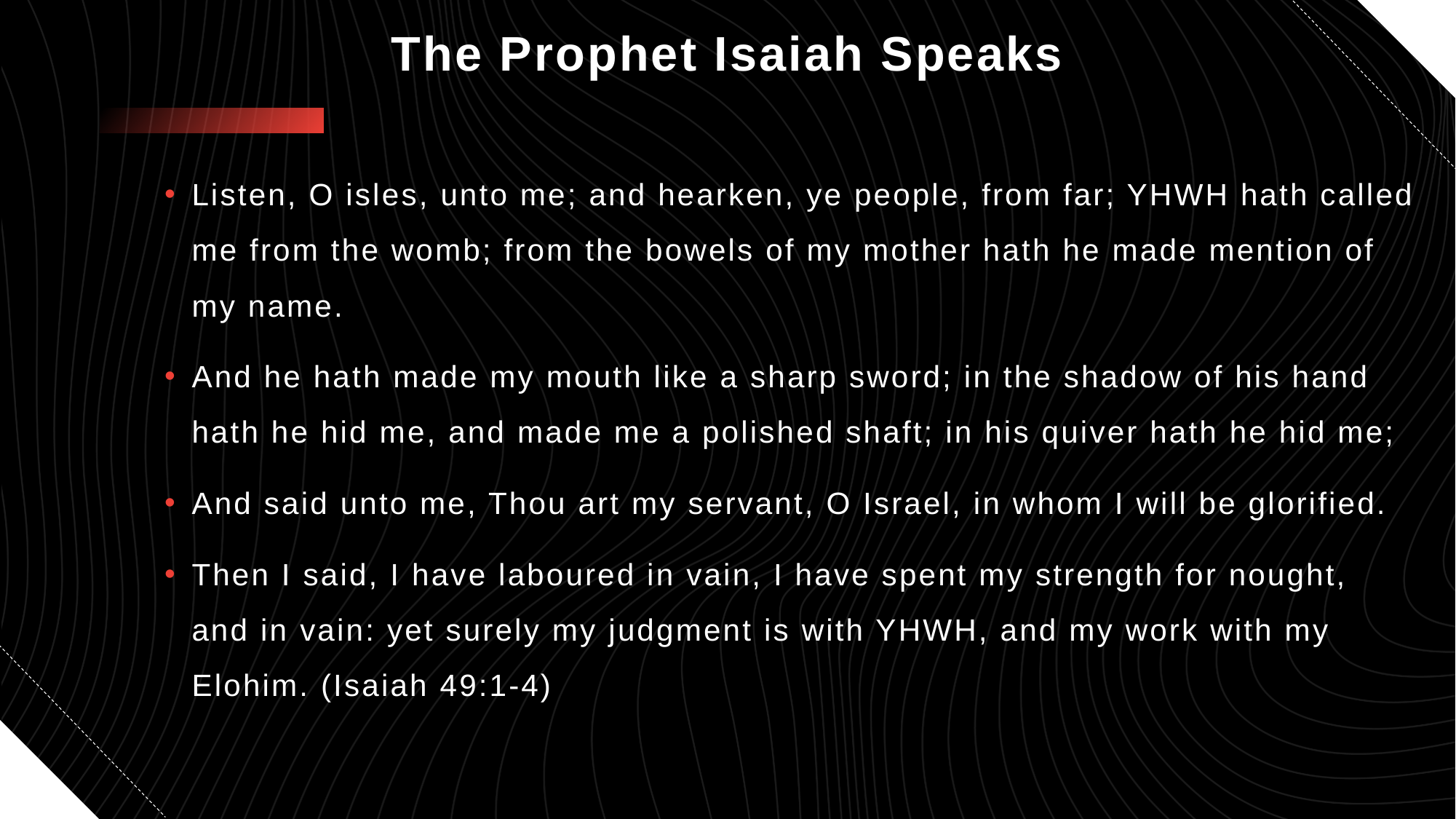

# The Prophet Isaiah Speaks
Listen, O isles, unto me; and hearken, ye people, from far; YHWH hath called me from the womb; from the bowels of my mother hath he made mention of my name.
And he hath made my mouth like a sharp sword; in the shadow of his hand hath he hid me, and made me a polished shaft; in his quiver hath he hid me;
And said unto me, Thou art my servant, O Israel, in whom I will be glorified.
Then I said, I have laboured in vain, I have spent my strength for nought, and in vain: yet surely my judgment is with YHWH, and my work with my Elohim. (Isaiah 49:1-4)